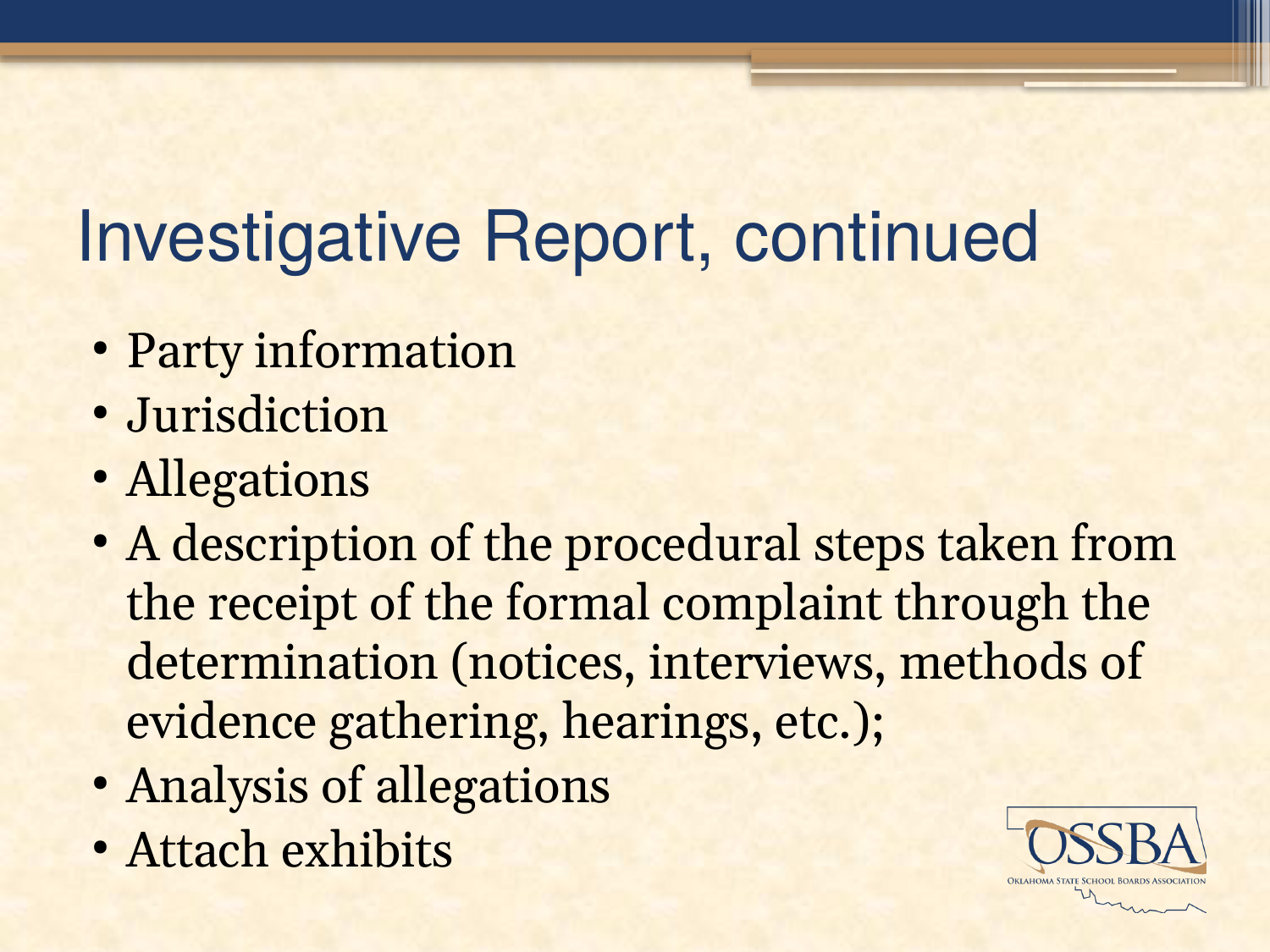

# Investigative Report, continued
Party information
Jurisdiction
Allegations
A description of the procedural steps taken from the receipt of the formal complaint through the determination (notices, interviews, methods of evidence gathering, hearings, etc.);
Analysis of allegations
Attach exhibits